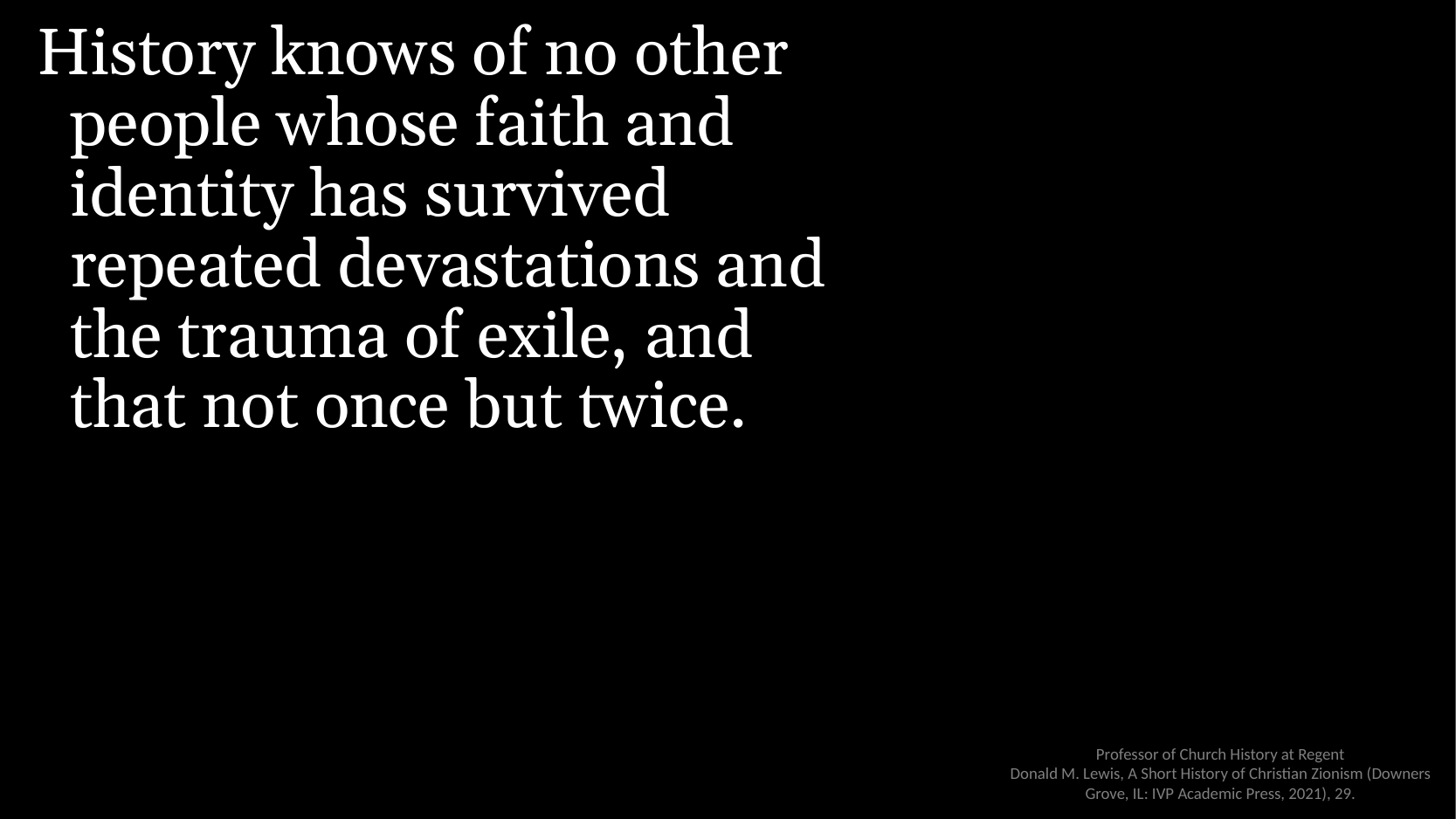

History knows of no other people whose faith and identity has survived repeated devastations and the trauma of exile, and that not once but twice.
# Professor of Church History at Regent Donald M. Lewis, A Short History of Christian Zionism (Downers Grove, IL: IVP Academic Press, 2021), 29.